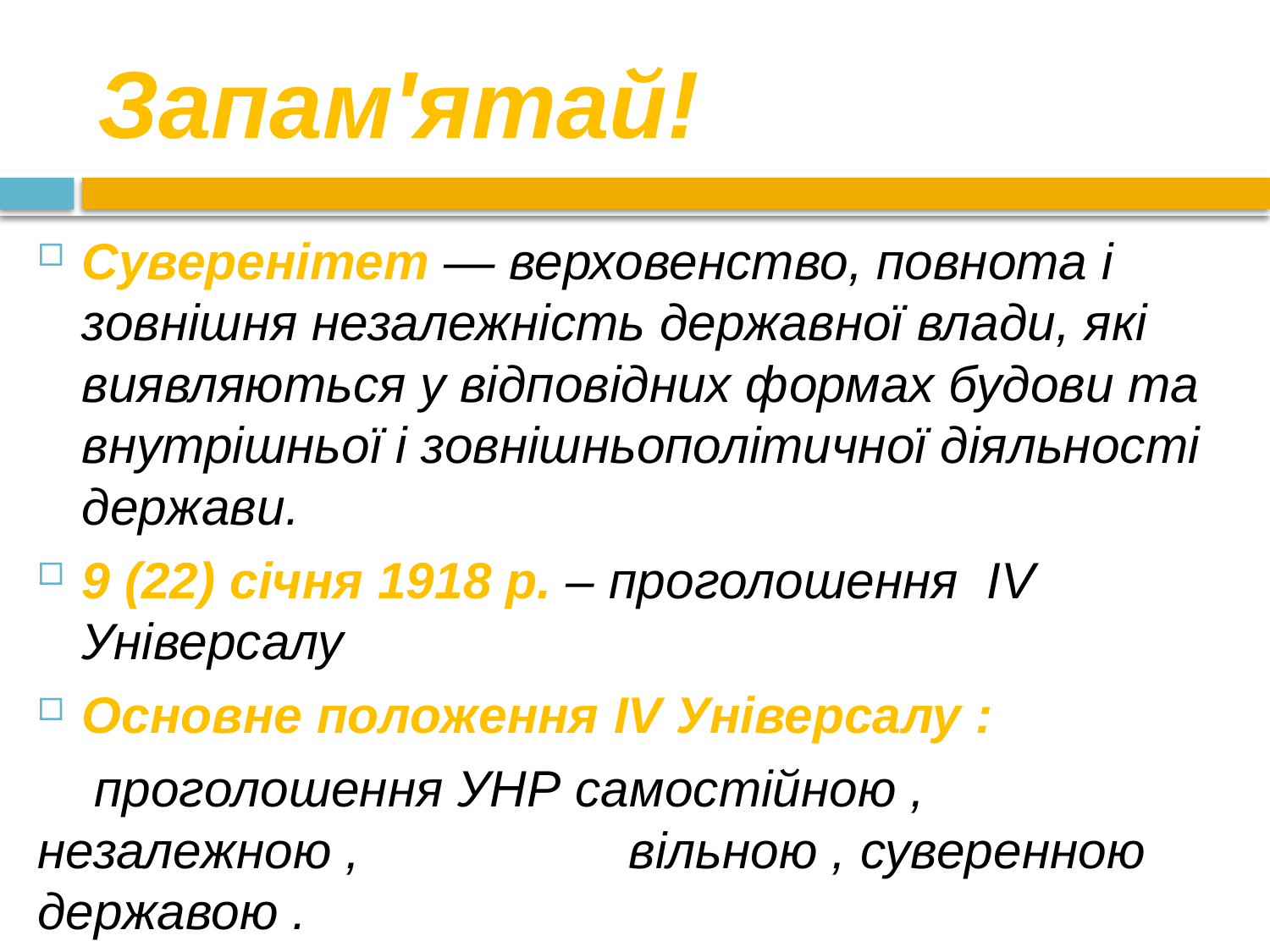

# Запам'ятай!
Суверенітет — верховенство, повнота і зовнішня незалежність державної влади, які виявляються у відповідних формах будови та внутрішньої і зовнішньополітичної діяльності держави.
9 (22) січня 1918 р. – проголошення  IV Універсалу
Основне положення IV Універсалу :
    проголошення УНР самостійною , незалежною ,                   вільною , суверенною державою .